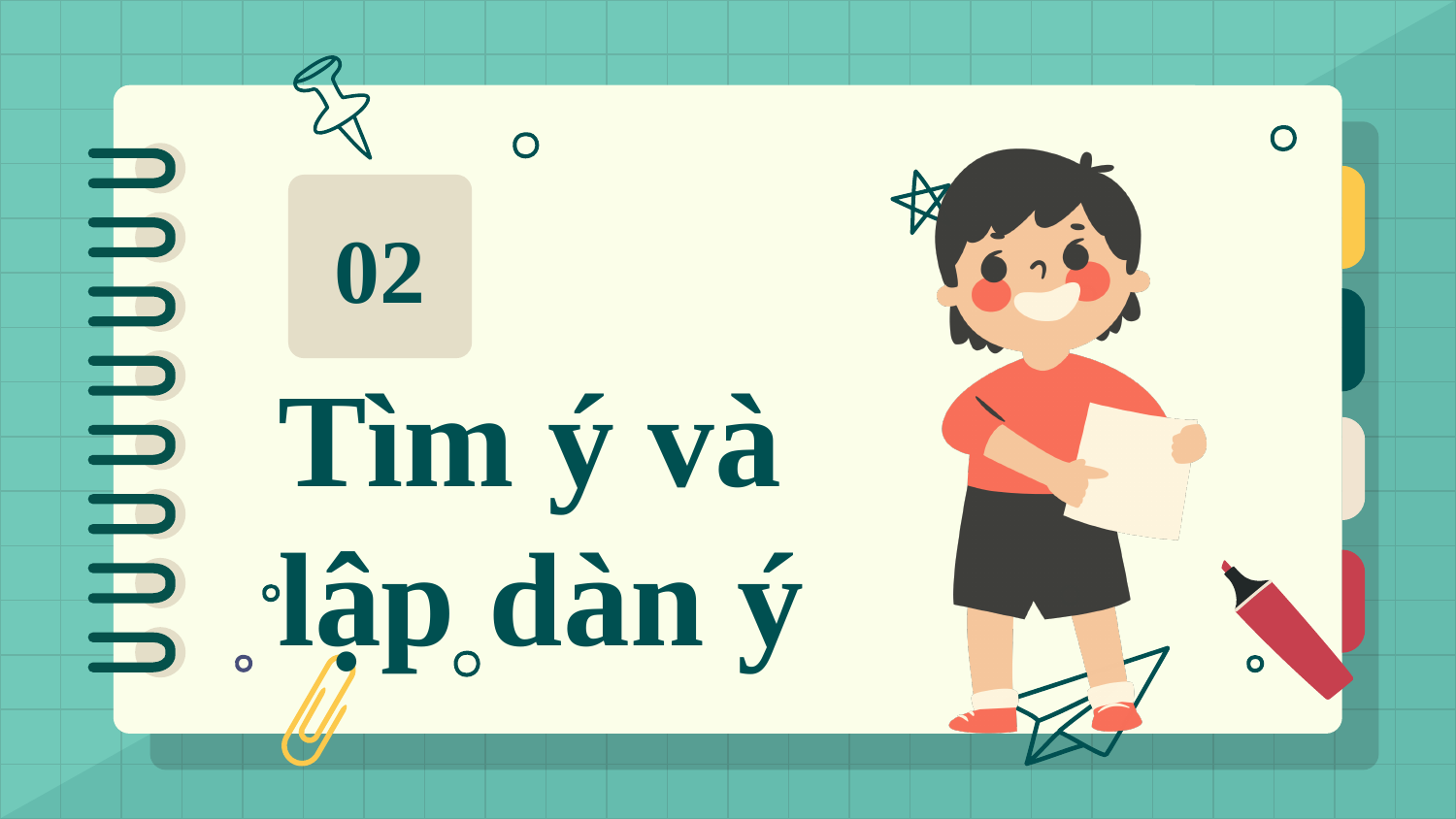

02

# Tìm ý và lập dàn ý